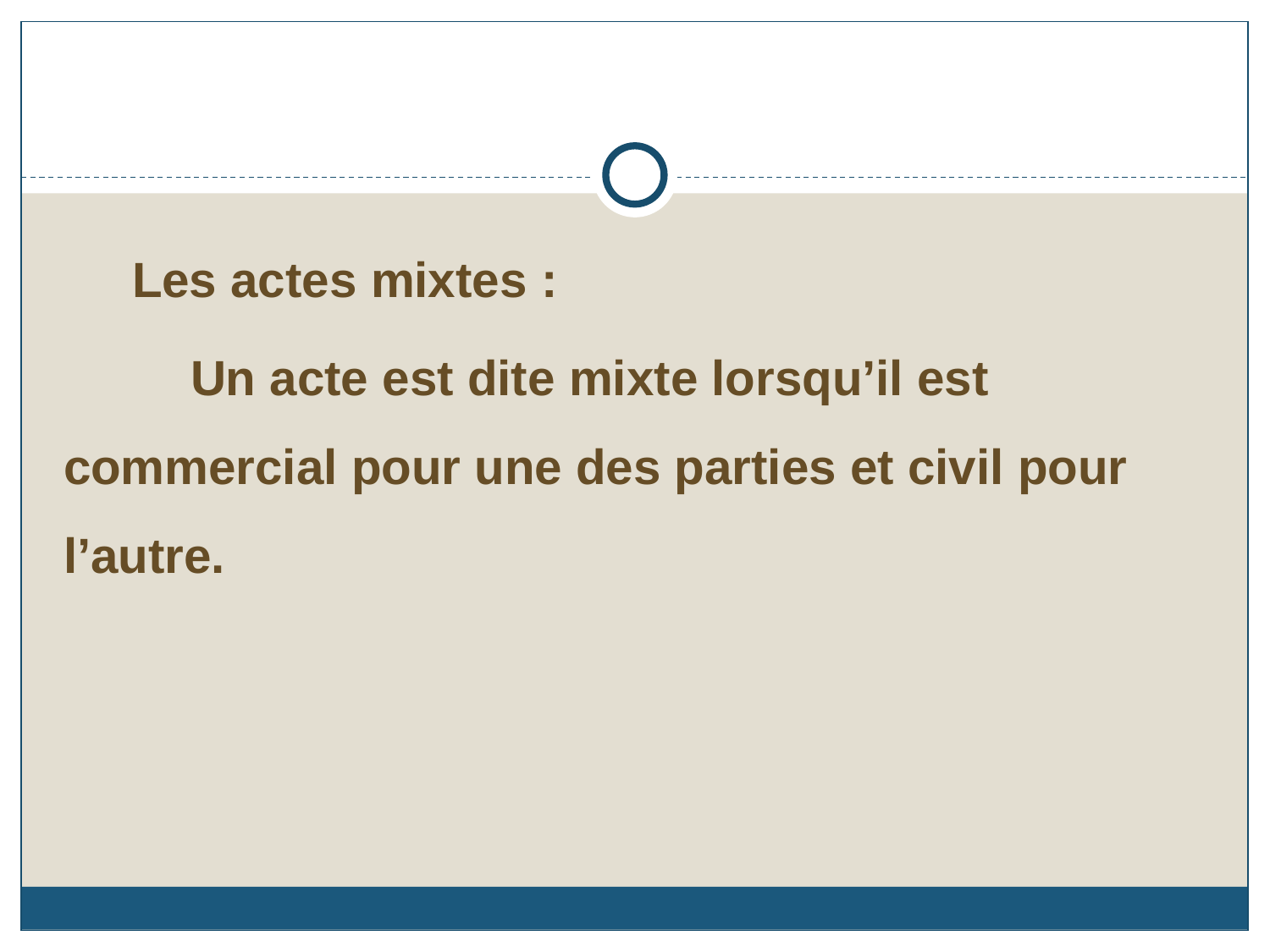

#
      Les actes mixtes :
	Un acte est dite mixte lorsqu’il est commercial pour une des parties et civil pour l’autre.